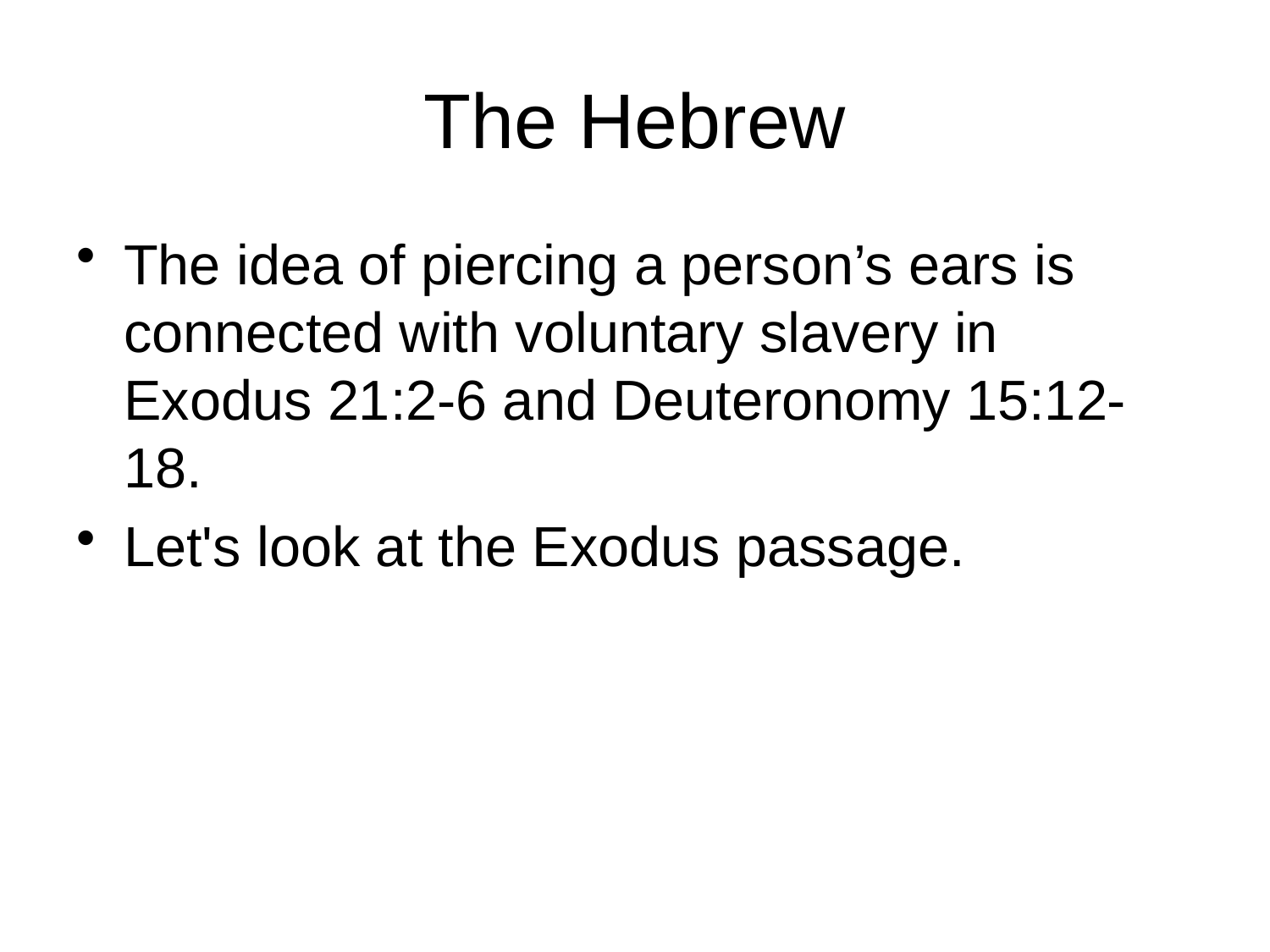

# The Hebrew
The idea of piercing a person’s ears is connected with voluntary slavery in Exodus 21:2-6 and Deuteronomy 15:12-18.
Let's look at the Exodus passage.